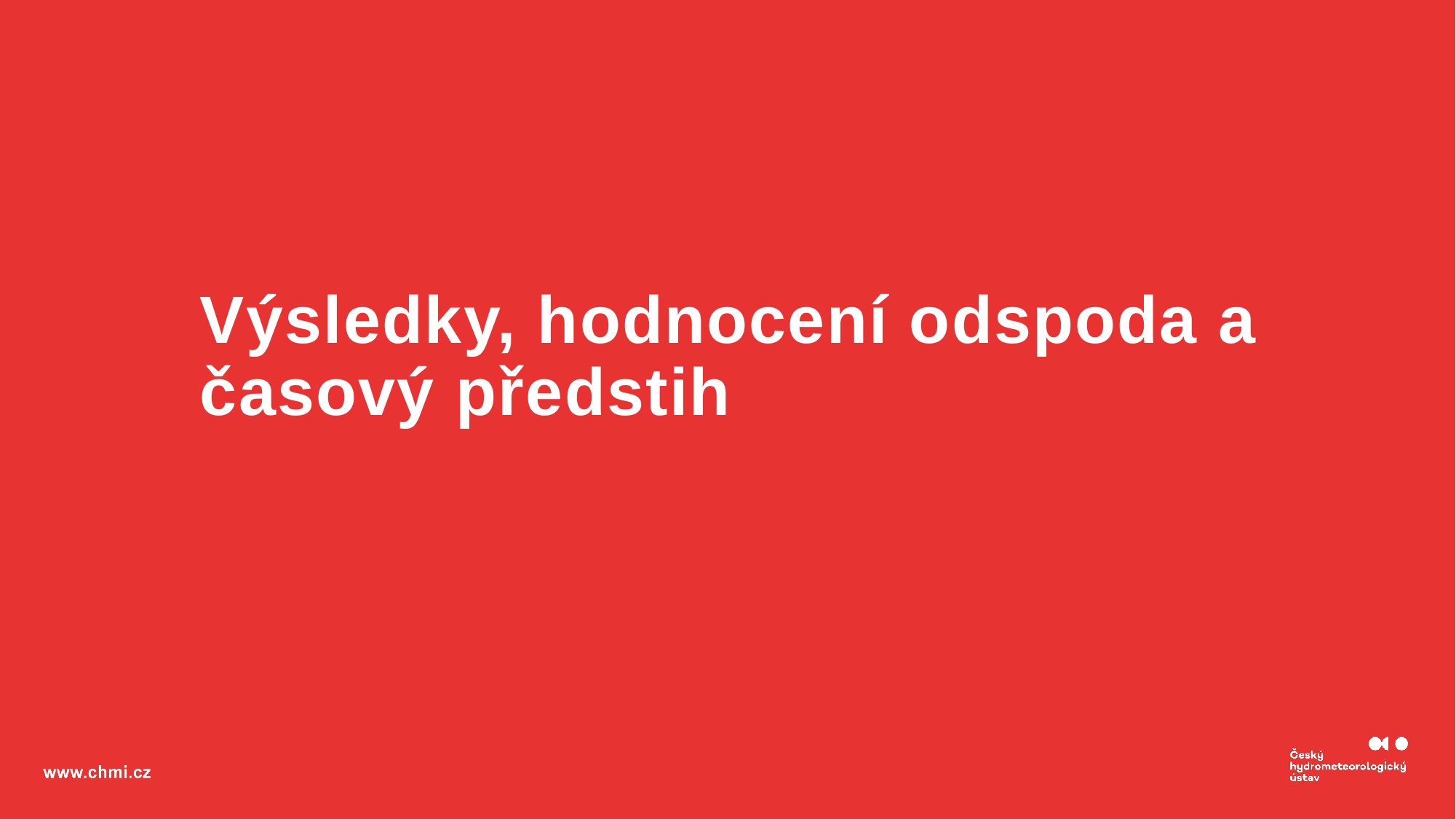

# Výsledky, hodnocení odspoda a časový předstih